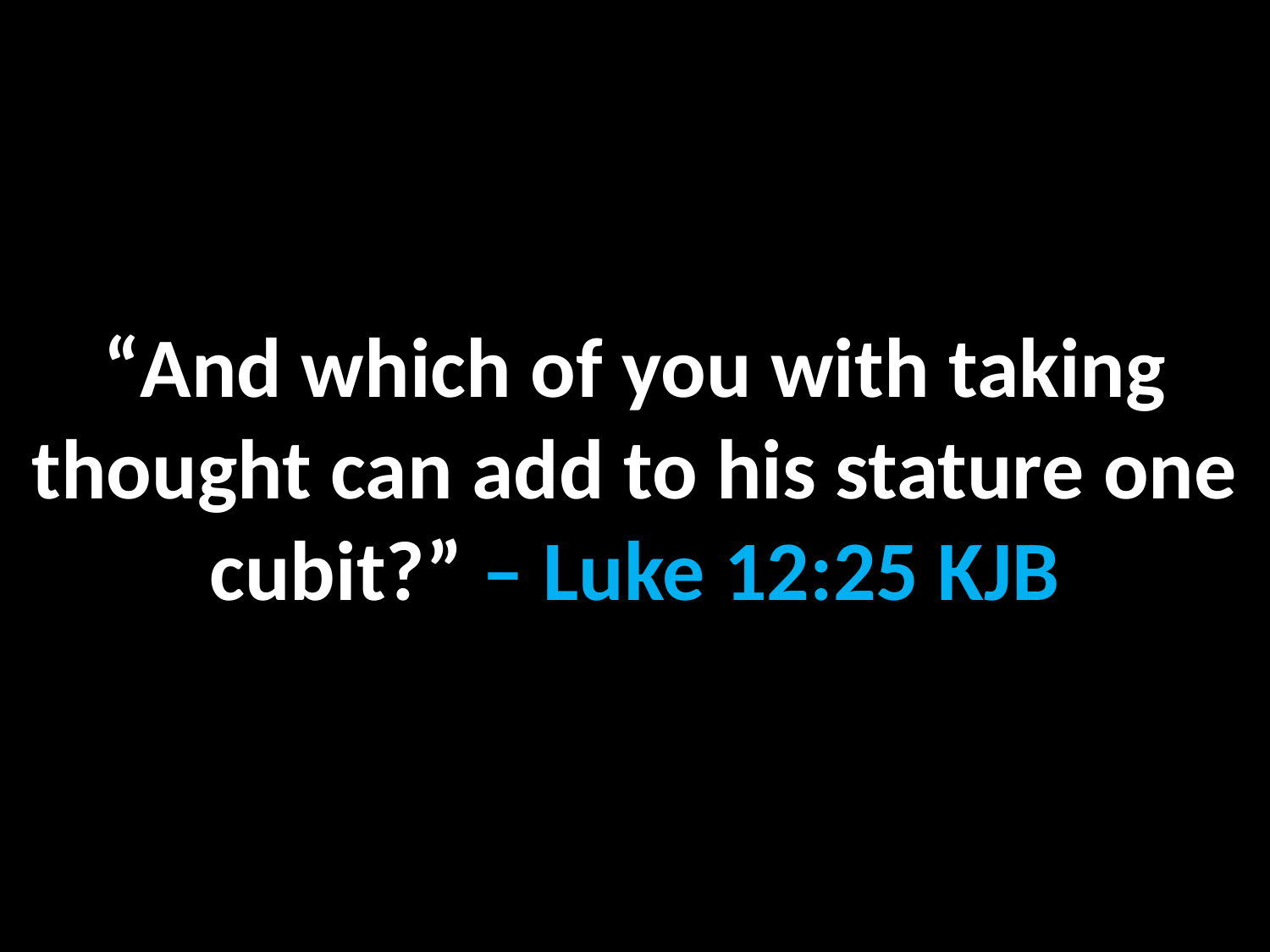

“And which of you with taking thought can add to his stature one cubit?” – Luke 12:25 KJB